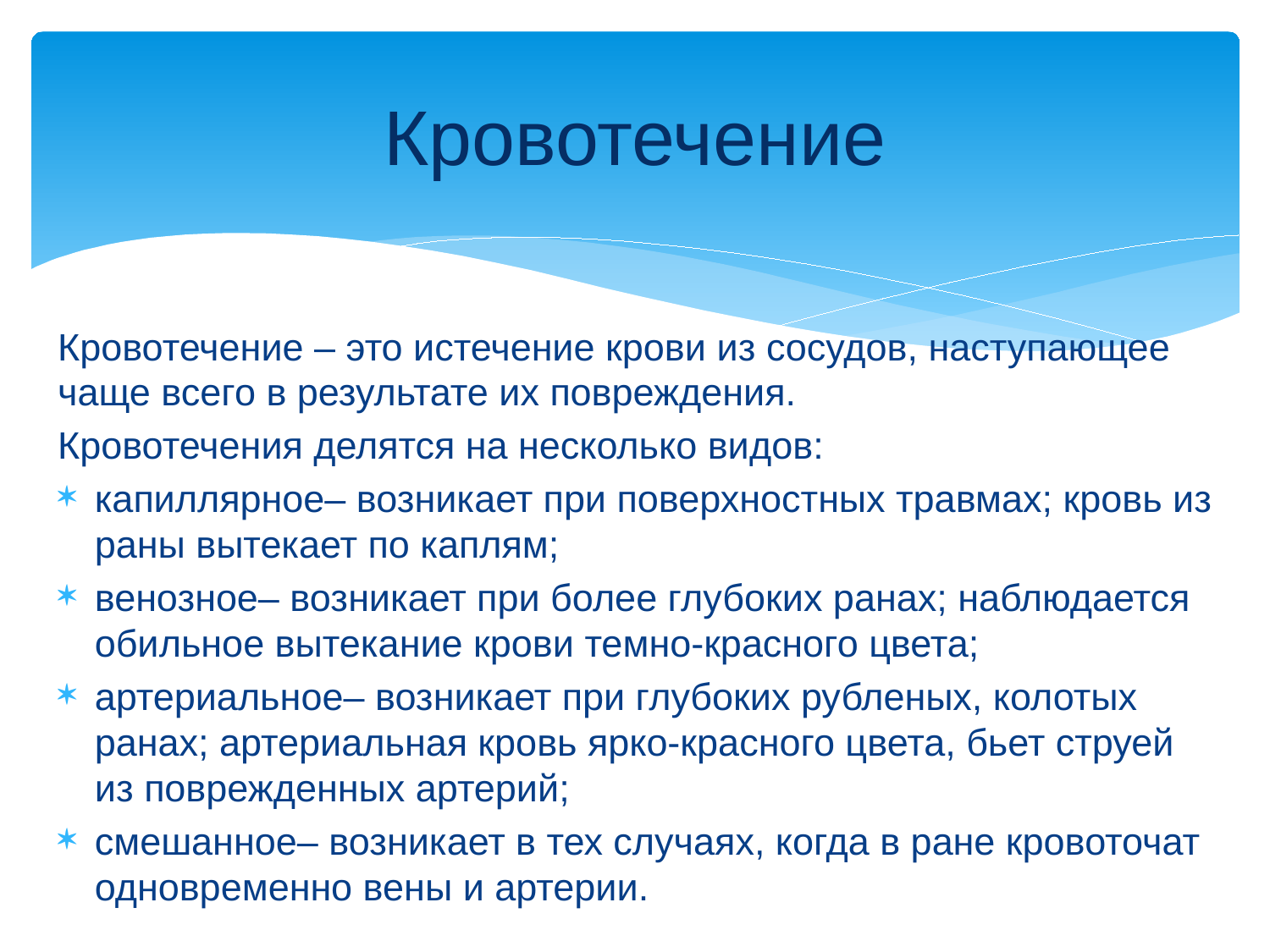

# Кровотечение
Кровотечение – это истечение крови из сосудов, наступающее чаще всего в результате их повреждения.
Кровотечения делятся на несколько видов:
капиллярное– возникает при поверхностных травмах; кровь из раны вытекает по каплям;
венозное– возникает при более глубоких ранах; наблюдается обильное вытекание крови темно-красного цвета;
артериальное– возникает при глубоких рубленых, колотых ранах; артериальная кровь ярко-красного цвета, бьет струей из поврежденных артерий;
смешанное– возникает в тех случаях, когда в ране кровоточат одновременно вены и артерии.